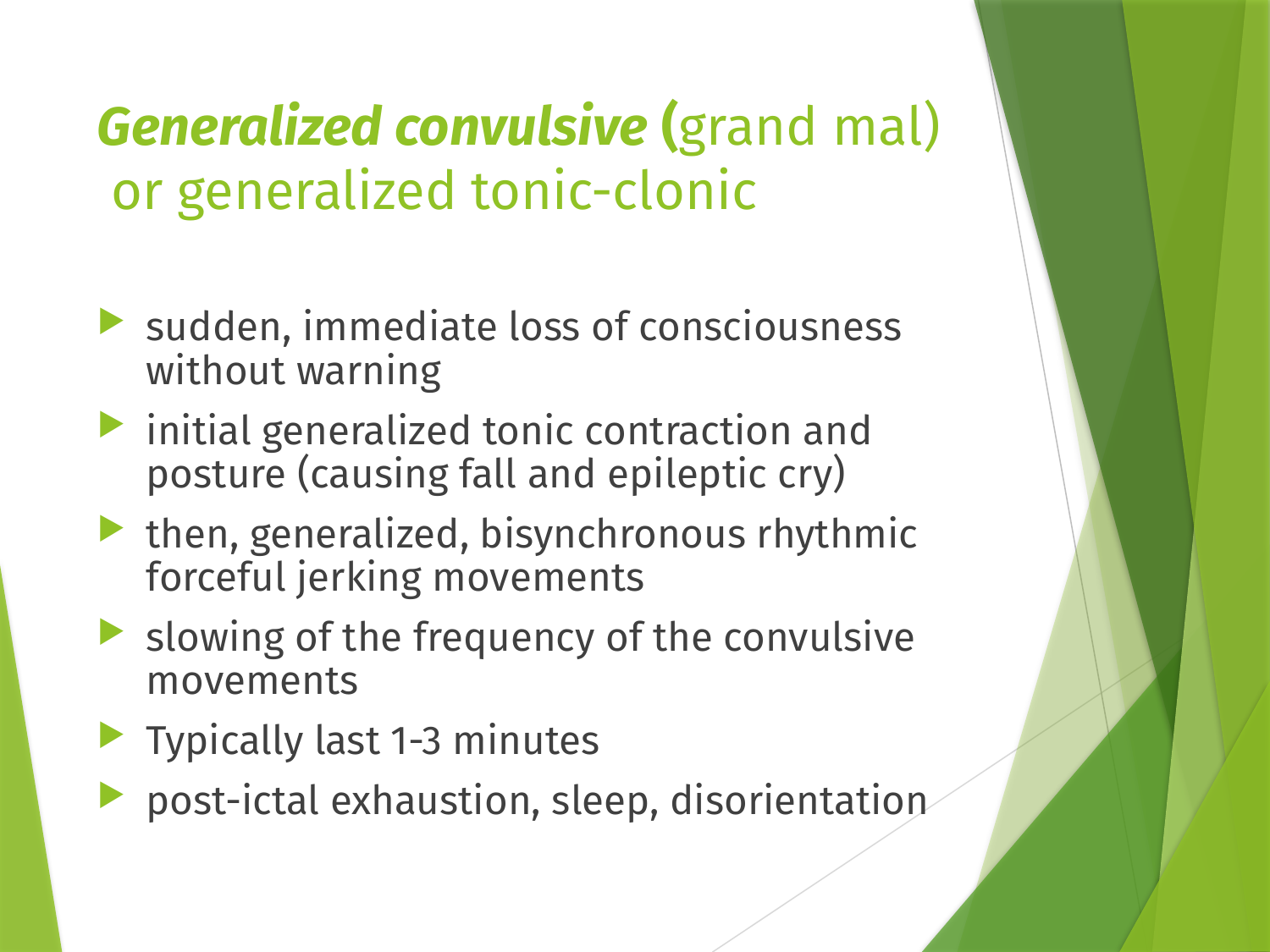

# Generalized convulsive (grand mal)  or generalized tonic-clonic
sudden, immediate loss of consciousness without warning
initial generalized tonic contraction and posture (causing fall and epileptic cry)
then, generalized, bisynchronous rhythmic forceful jerking movements
slowing of the frequency of the convulsive movements
Typically last 1-3 minutes
post-ictal exhaustion, sleep, disorientation